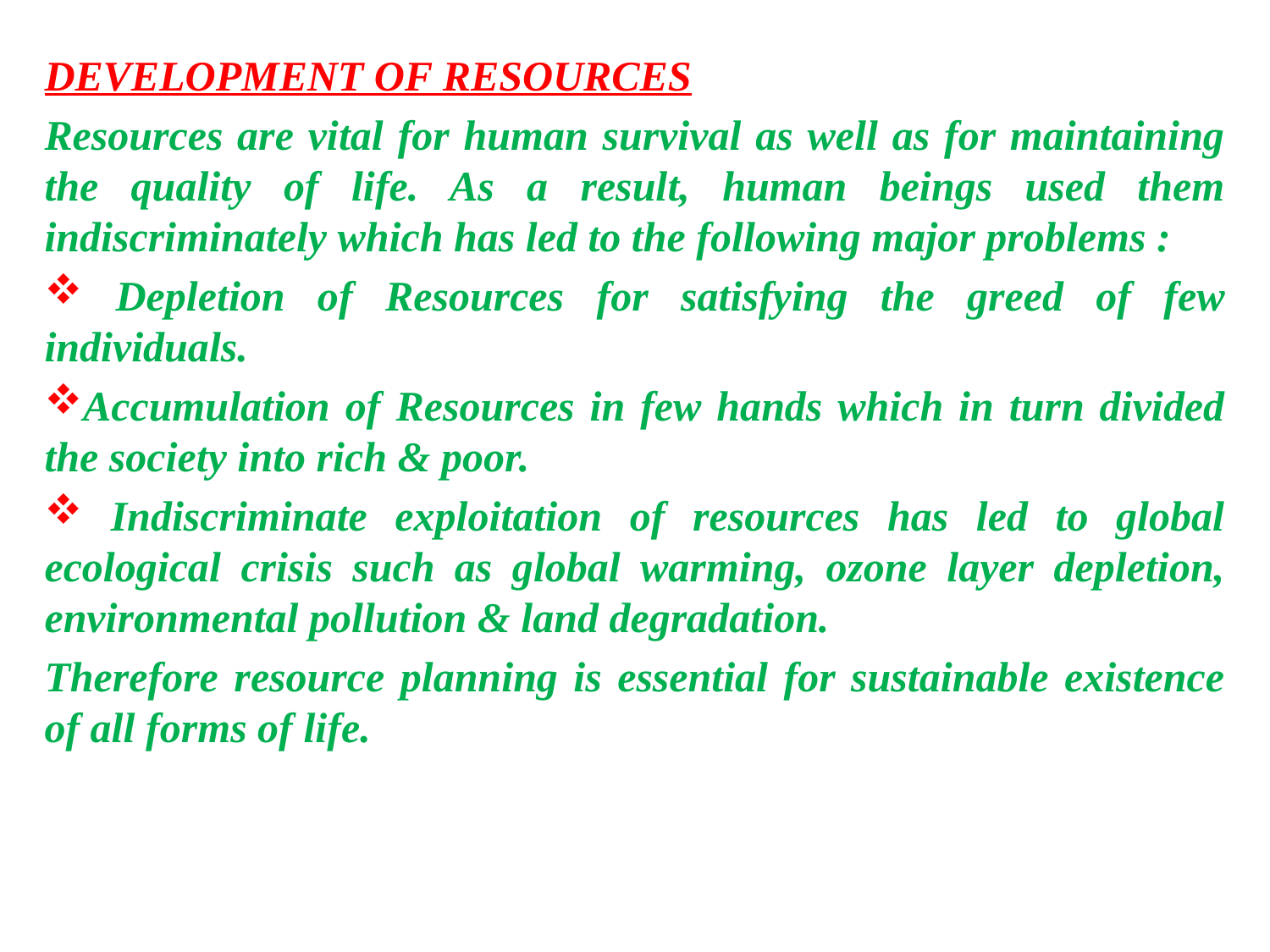

DEVELOPMENT OF RESOURCES
Resources are vital for human survival as well as for maintaining the quality of life. As a result, human beings used them indiscriminately which has led to the following major problems :
 Depletion of Resources for satisfying the greed of few individuals.
Accumulation of Resources in few hands which in turn divided the society into rich & poor.
 Indiscriminate exploitation of resources has led to global ecological crisis such as global warming, ozone layer depletion, environmental pollution & land degradation.
Therefore resource planning is essential for sustainable existence of all forms of life.